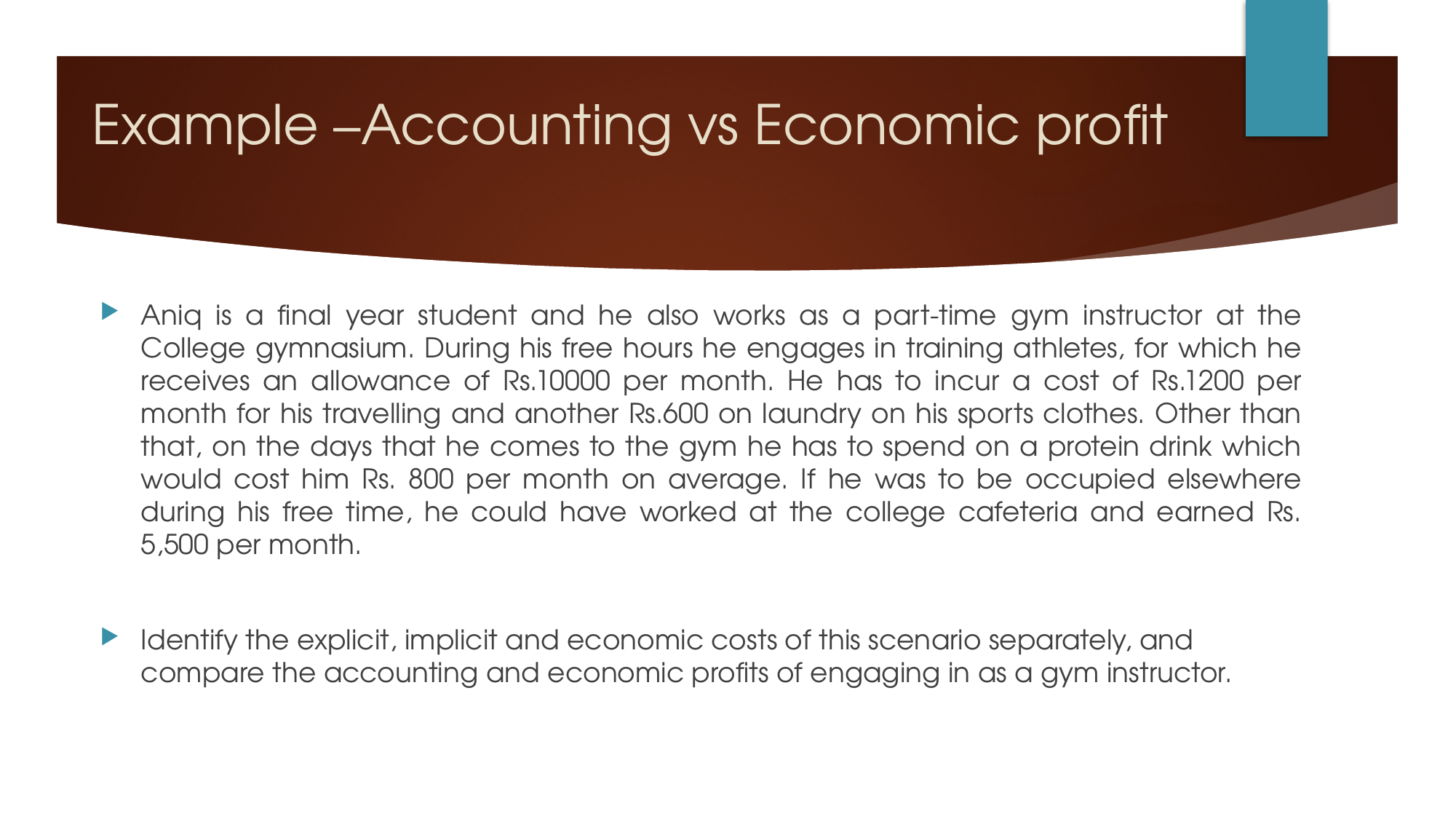

# Example –Accounting vs Economic profit
Aniq is a final year student and he also works as a part-time gym instructor at the College gymnasium. During his free hours he engages in training athletes, for which he receives an allowance of Rs.10000 per month. He has to incur a cost of Rs.1200 per month for his travelling and another Rs.600 on laundry on his sports clothes. Other than that, on the days that he comes to the gym he has to spend on a protein drink which would cost him Rs. 800 per month on average. If he was to be occupied elsewhere during his free time, he could have worked at the college cafeteria and earned Rs. 5,500 per month.

Identify the explicit, implicit and economic costs of this scenario separately, and compare the accounting and economic profits of engaging in as a gym instructor.